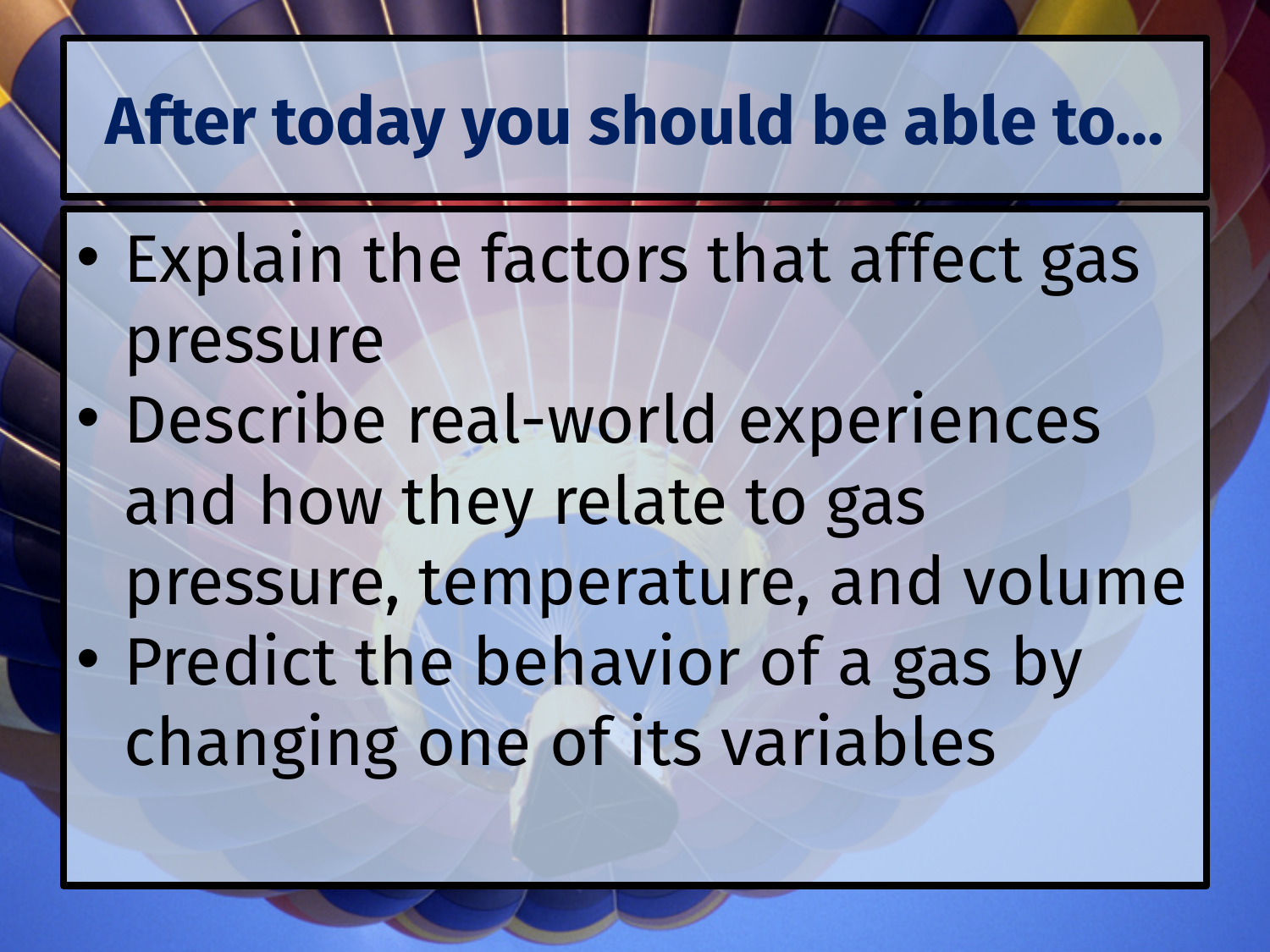

# After today you should be able to…
Explain the factors that affect gas pressure
Describe real-world experiences and how they relate to gas pressure, temperature, and volume
Predict the behavior of a gas by changing one of its variables